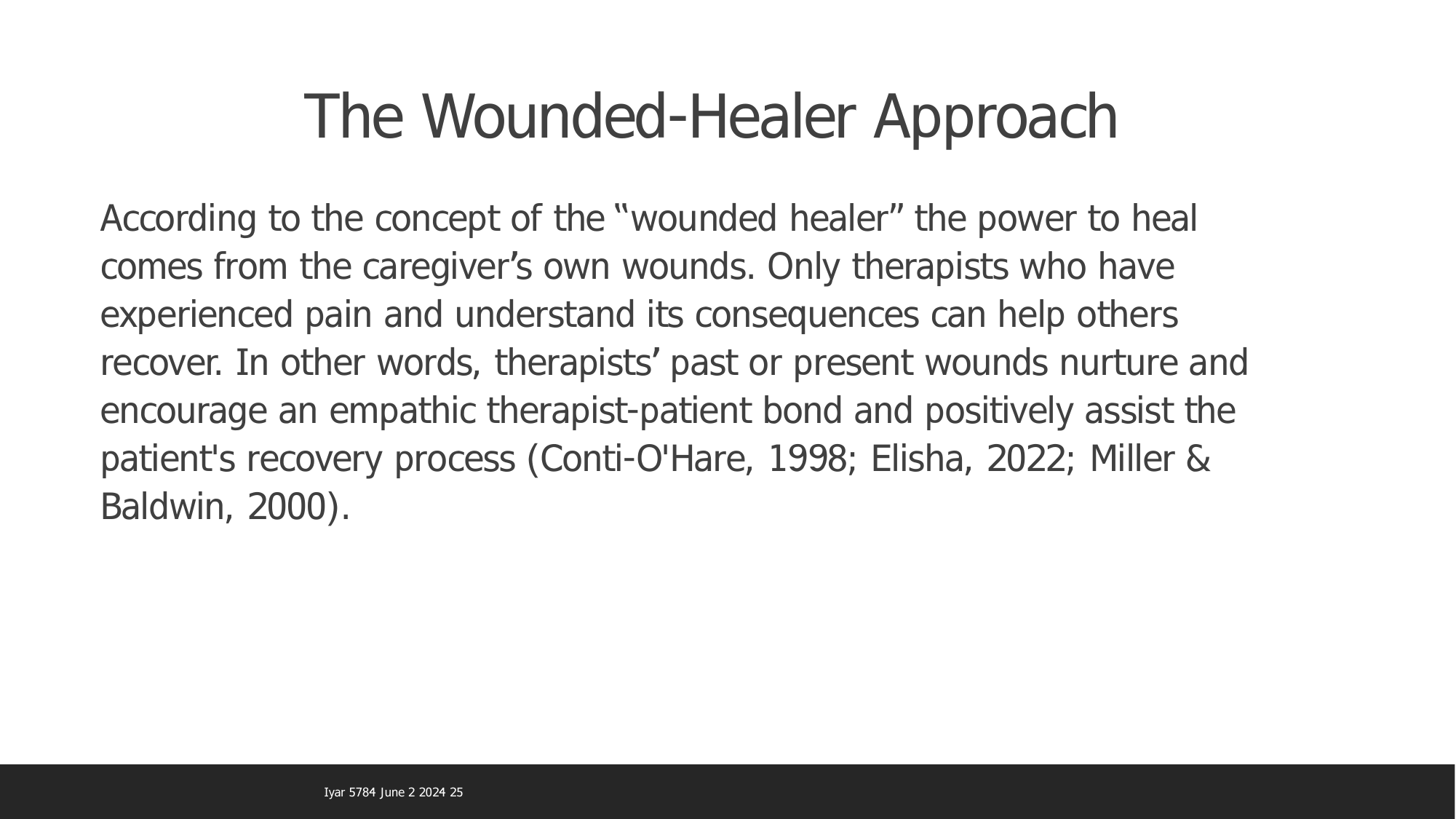

# The Wounded-Healer Approach
According to the concept of the “wounded healer” the power to heal comes from the caregiver’s own wounds. Only therapists who have experienced pain and understand its consequences can help others recover. In other words, therapists’ past or present wounds nurture and encourage an empathic therapist-patient bond and positively assist the patient's recovery process (Conti-O'Hare, 1998; Elisha, 2022; Miller & Baldwin, 2000).
25 Iyar 5784 June 2 2024